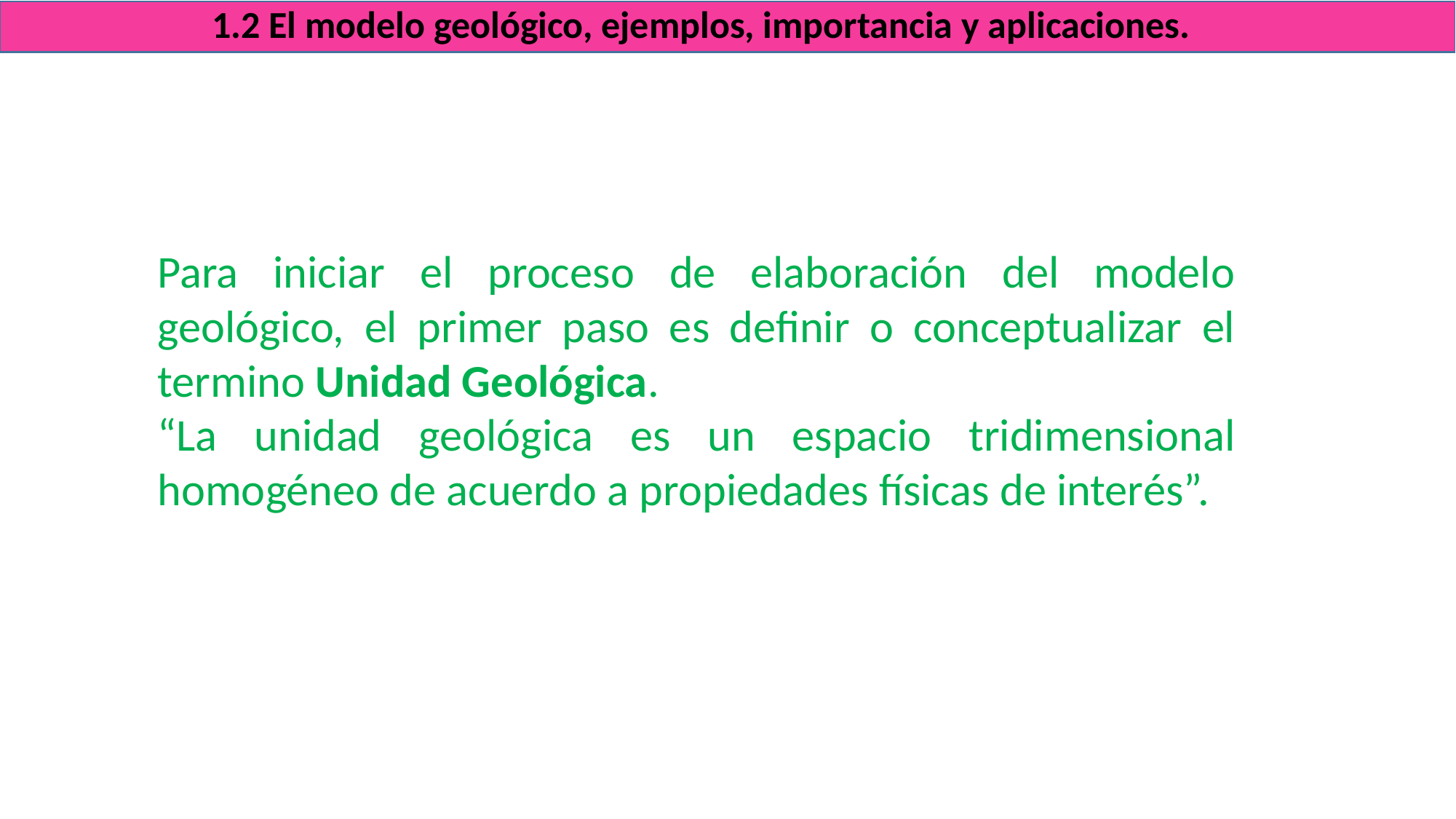

1.2 El modelo geológico, ejemplos, importancia y aplicaciones.

Para iniciar el proceso de elaboración del modelo geológico, el primer paso es definir o conceptualizar el termino Unidad Geológica.
“La unidad geológica es un espacio tridimensional homogéneo de acuerdo a propiedades físicas de interés”.